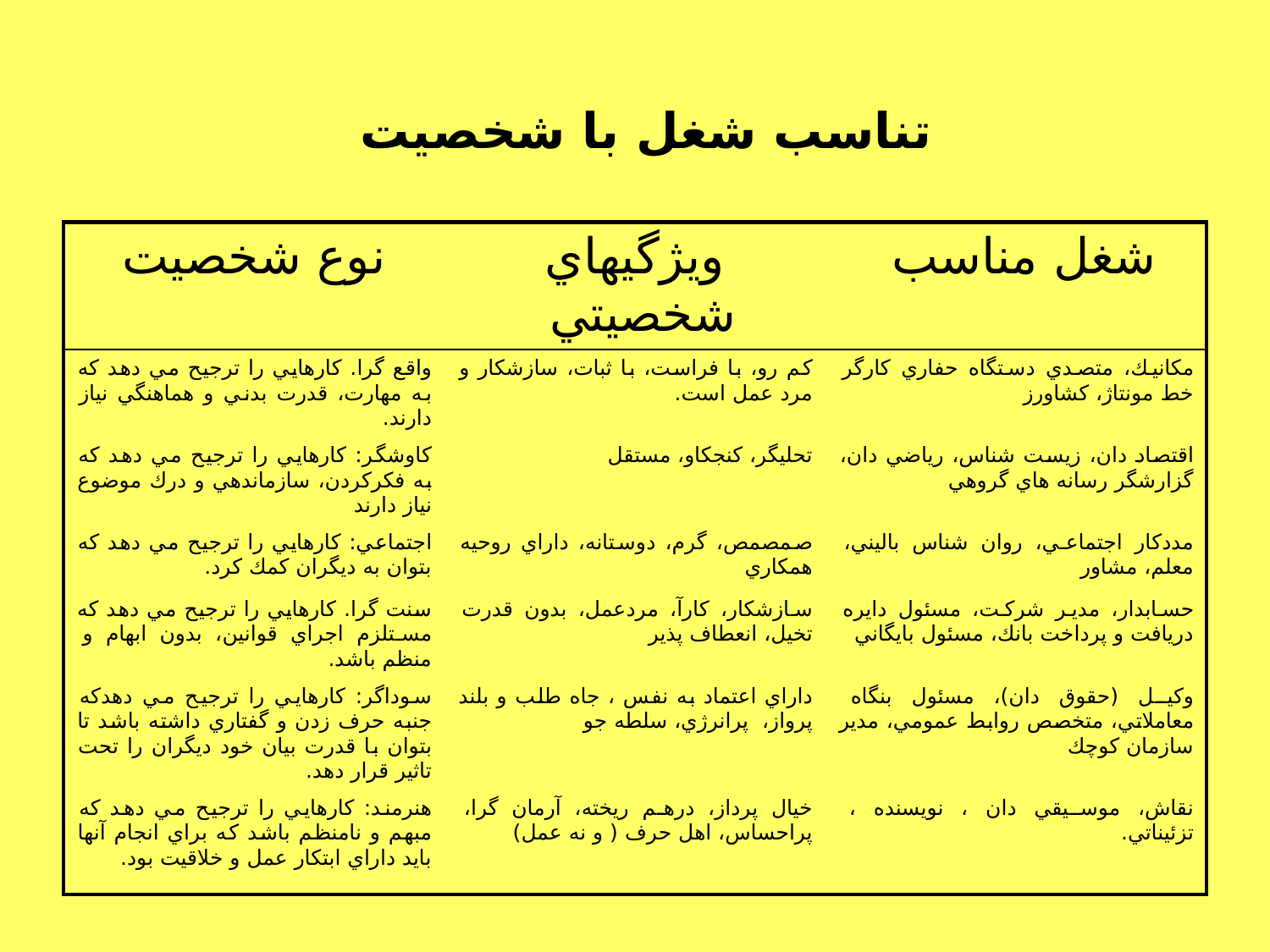

# تناسب شغل با شخصيت
| نوع شخصيت | ويژگيهاي شخصيتي | شغل مناسب |
| --- | --- | --- |
| واقع گرا. كارهايي را ترجيح مي دهد كه به مهارت، قدرت بدني و هماهنگي نياز دارند. | كم رو، با فراست، با ثبات، سازشكار و مرد عمل است. | مكانيك، متصدي دستگاه حفاري كارگر خط مونتاژ، كشاورز |
| كاوشگر: كارهايي را ترجيح مي دهد كه به فكركردن، سازماندهي و درك موضوع نياز دارند | تحليگر، كنجكاو، مستقل | اقتصاد دان، زيست شناس، رياضي دان، گزارشگر رسانه هاي گروهي |
| اجتماعي: كارهايي را ترجيح مي دهد كه بتوان به ديگران كمك كرد. | صمصمص، گرم، دوستانه، داراي روحيه همكاري | مددكار اجتماعي، روان شناس باليني، معلم، مشاور |
| سنت گرا. كارهايي را ترجيح مي دهد كه مستلزم اجراي قوانين، بدون ابهام و منظم باشد. | سازشكار، كارآ، مردعمل، بدون قدرت تخيل، انعطاف پذير | حسابدار، مدير شركت، مسئول دايره دريافت و پرداخت بانك، مسئول بايگاني |
| سوداگر: كارهايي را ترجيح مي دهدكه جنبه حرف زدن و گفتاري داشته باشد تا بتوان با قدرت بيان خود ديگران را تحت تاثير قرار دهد. | داراي اعتماد به نفس ، جاه طلب و بلند پرواز، پرانرژي، سلطه جو | وكيل (حقوق دان)، مسئول بنگاه معاملاتي، متخصص روابط عمومي، مدير سازمان كوچك |
| هنرمند: كارهايي را ترجيح مي دهد كه مبهم و نامنظم باشد كه براي انجام آنها بايد داراي ابتكار عمل و خلاقيت بود. | خيال پرداز، درهم ريخته، آرمان گرا، پراحساس، اهل حرف ( و نه عمل) | نقاش، موسيقي دان ، نويسنده ، تزئيناتي. |